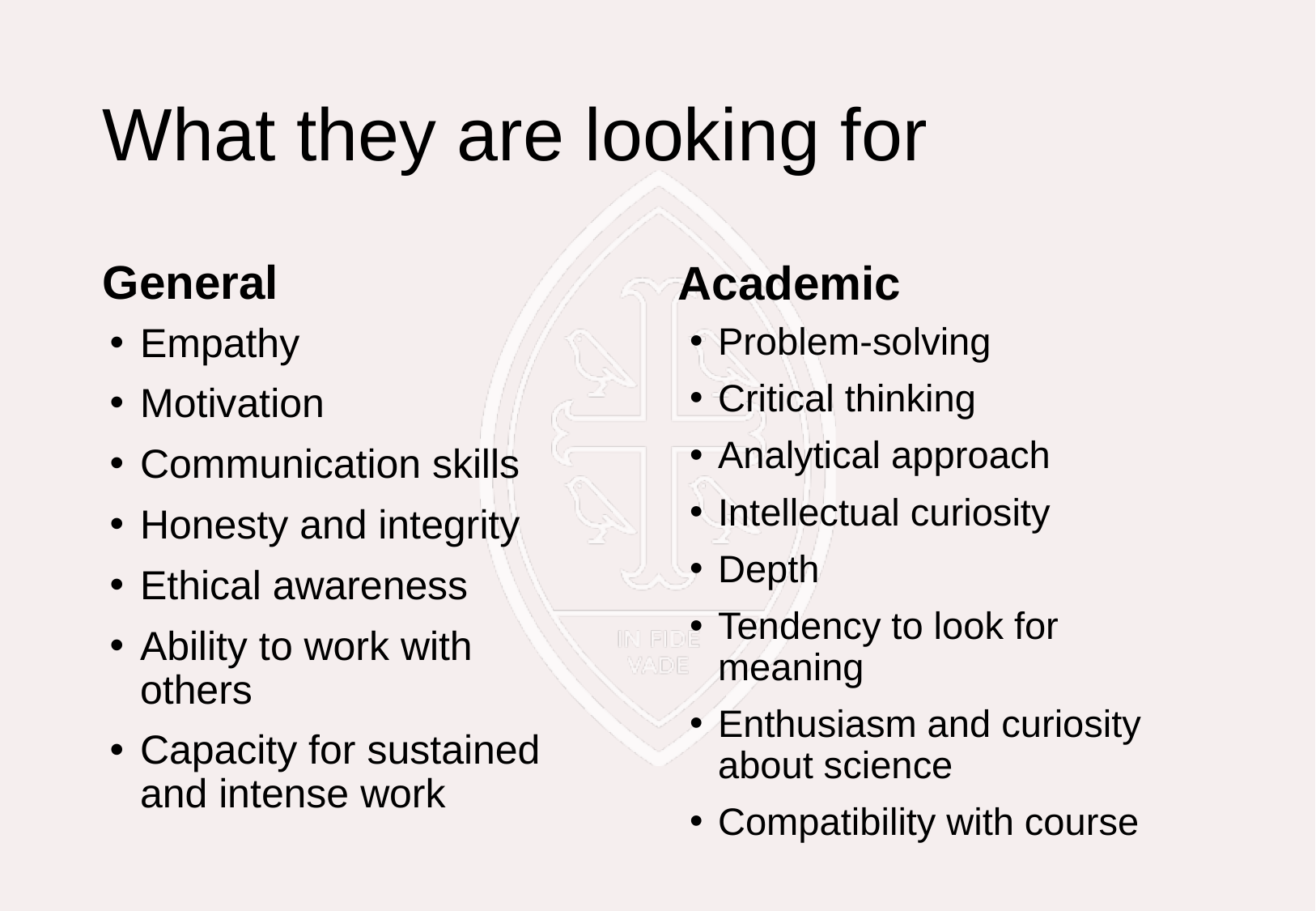

# What they are looking for
General
Academic
Empathy
Motivation
Communication skills
Honesty and integrity
Ethical awareness
Ability to work with others
Capacity for sustained and intense work
Problem-solving
Critical thinking
Analytical approach
Intellectual curiosity
Depth
Tendency to look for meaning
Enthusiasm and curiosity about science
Compatibility with course